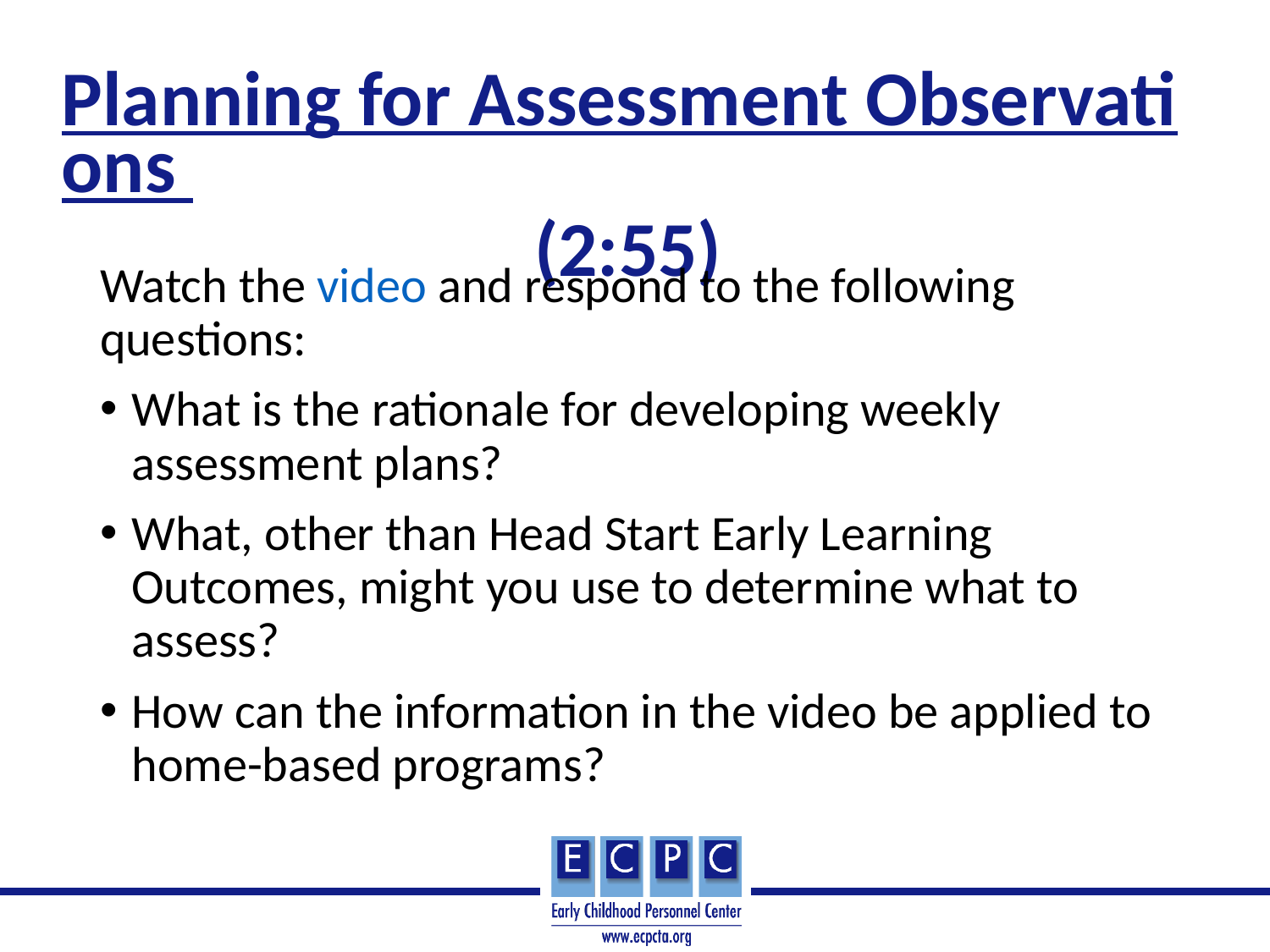

# Planning for Assessment Observations (2:55)
Watch the video and respond to the following questions:
What is the rationale for developing weekly assessment plans?
What, other than Head Start Early Learning Outcomes, might you use to determine what to assess?
How can the information in the video be applied to home-based programs?